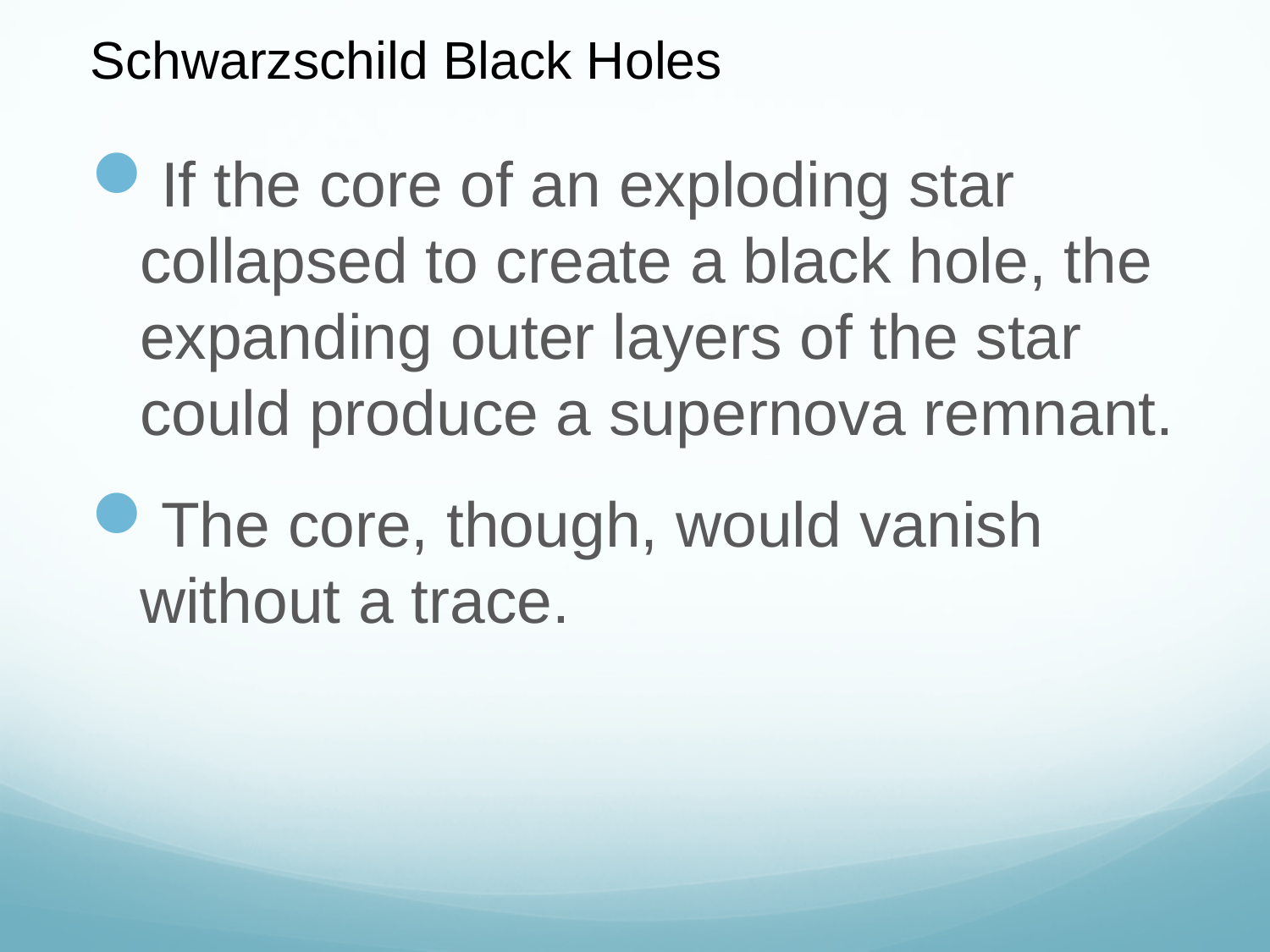

Schwarzschild Black Holes
If the core of an exploding star collapsed to create a black hole, the expanding outer layers of the star could produce a supernova remnant.
The core, though, would vanish without a trace.